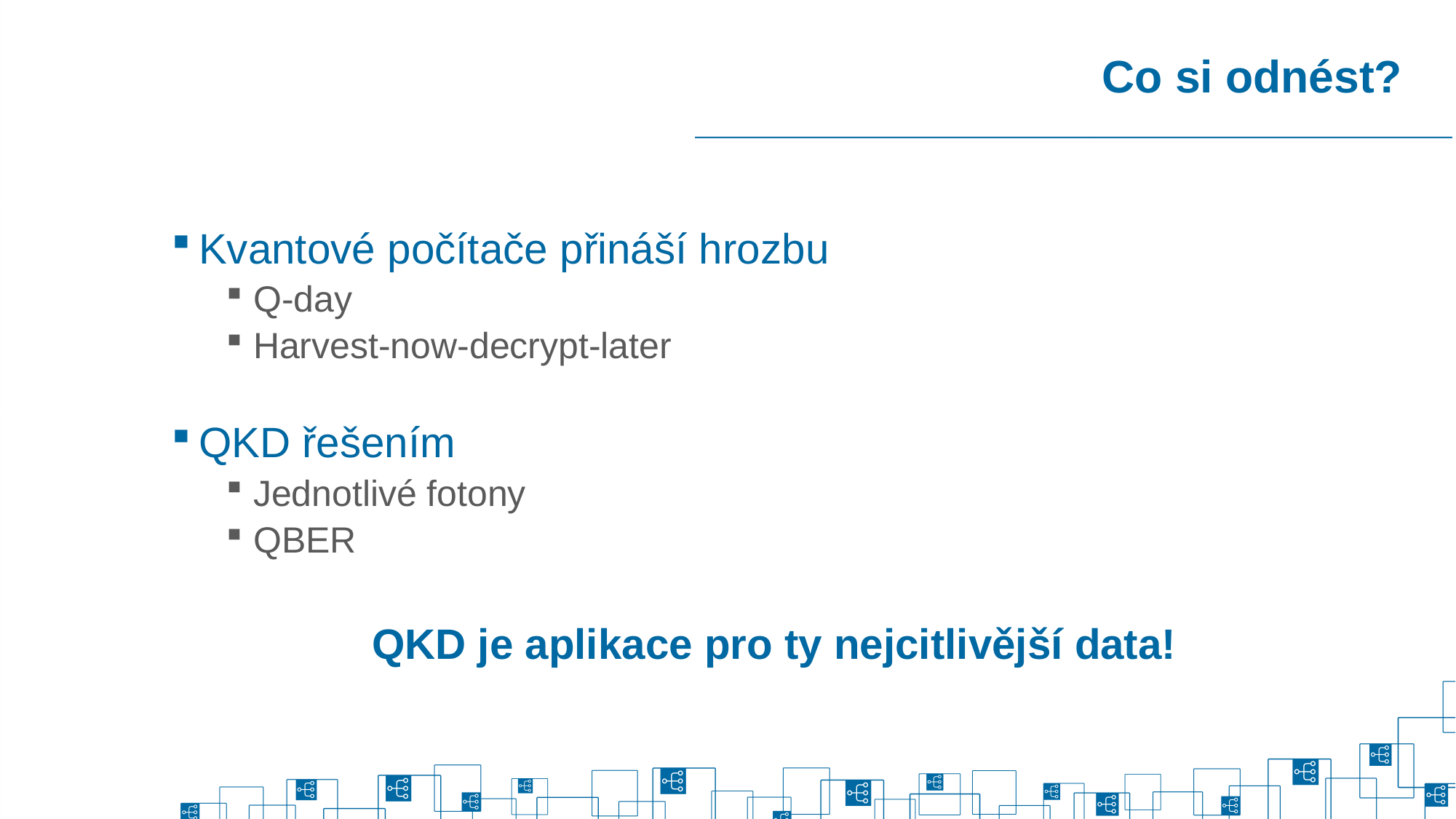

# Co si odnést?
Kvantové počítače přináší hrozbu
Q-day
Harvest-now-decrypt-later
QKD řešením
Jednotlivé fotony
QBER

QKD je aplikace pro ty nejcitlivější data!